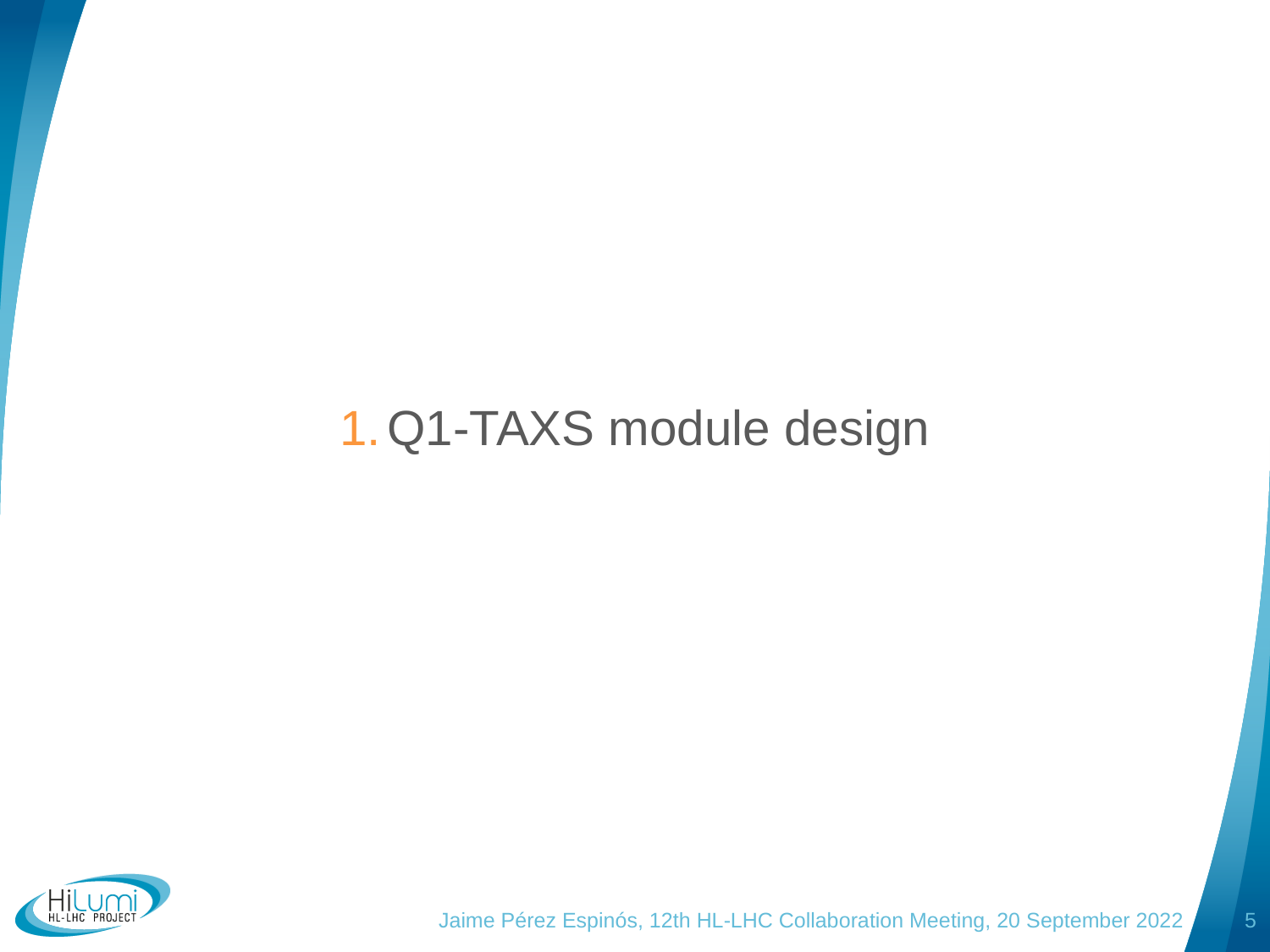

#
Q1-TAXS module design

Jaime Pérez Espinós, 12th HL-LHC Collaboration Meeting, 20 September 2022
5